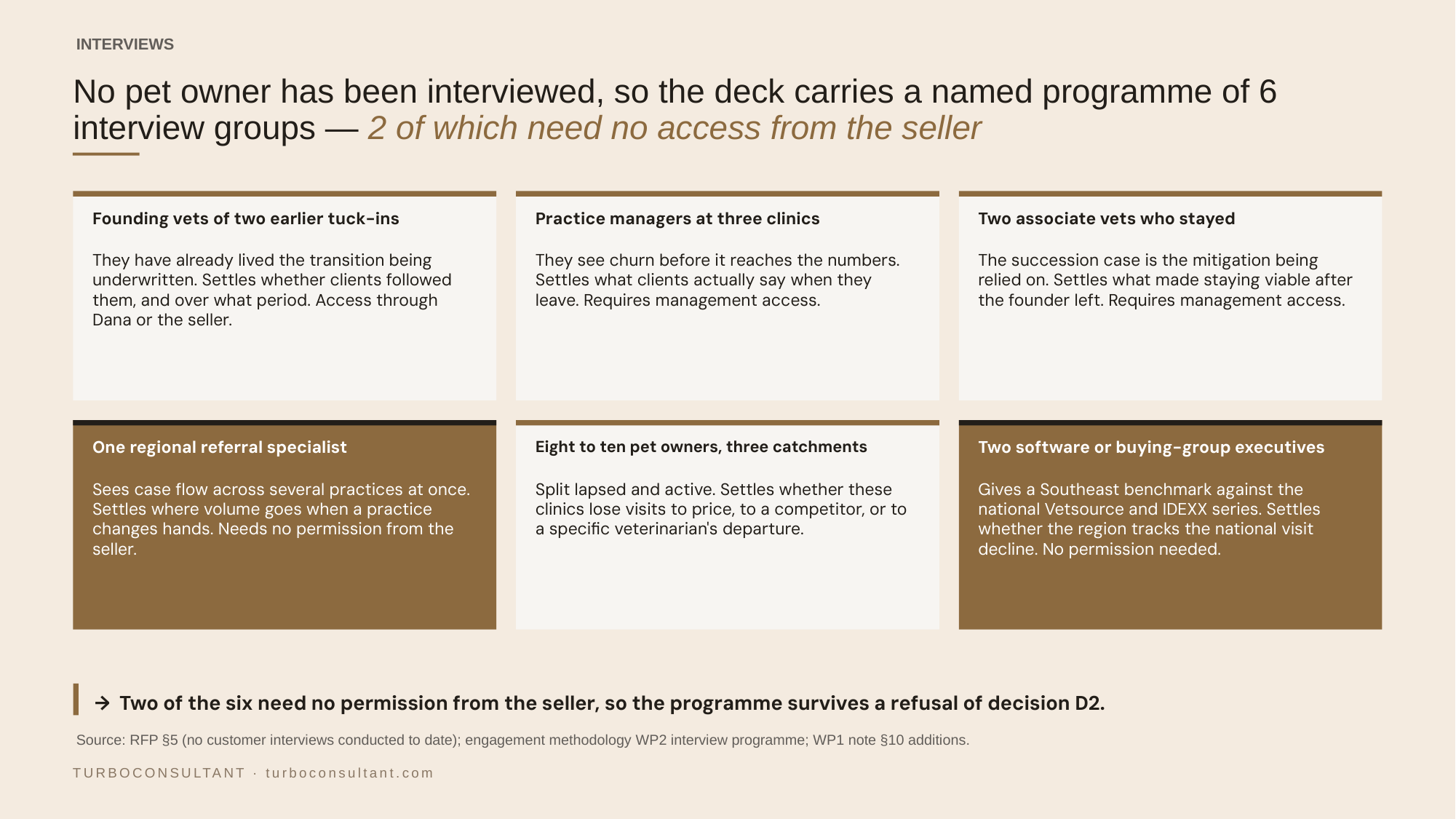

INTERVIEWS
# No pet owner has been interviewed, so the deck carries a named programme of 6 interview groups — 2 of which need no access from the seller

Founding vets of two earlier tuck-ins
Practice managers at three clinics
Two associate vets who stayed
They have already lived the transition being underwritten. Settles whether clients followed them, and over what period. Access through Dana or the seller.
They see churn before it reaches the numbers. Settles what clients actually say when they leave. Requires management access.
The succession case is the mitigation being relied on. Settles what made staying viable after the founder left. Requires management access.

One regional referral specialist
Eight to ten pet owners, three catchments
Two software or buying-group executives
Sees case flow across several practices at once. Settles where volume goes when a practice changes hands. Needs no permission from the seller.
Split lapsed and active. Settles whether these clinics lose visits to price, to a competitor, or to a specific veterinarian's departure.
Gives a Southeast benchmark against the national Vetsource and IDEXX series. Settles whether the region tracks the national visit decline. No permission needed.

→  Two of the six need no permission from the seller, so the programme survives a refusal of decision D2.
Source: RFP §5 (no customer interviews conducted to date); engagement methodology WP2 interview programme; WP1 note §10 additions.